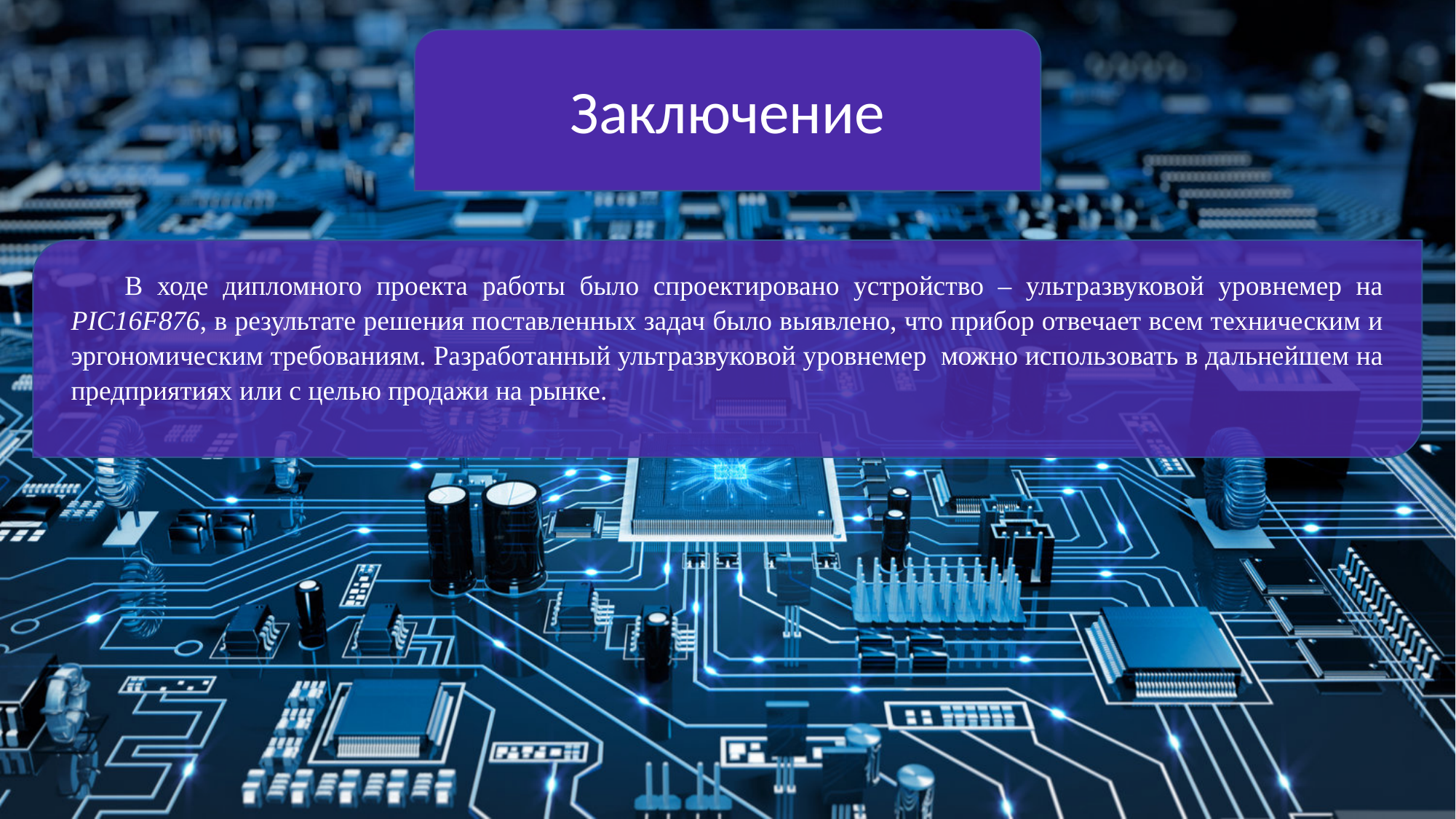

Заключение

В ходе дипломного проекта работы было спроектировано устройство – ультразвуковой уровнемер на PIC16F876, в результате решения поставленных задач было выявлено, что прибор отвечает всем техническим и эргономическим требованиям. Разработанный ультразвуковой уровнемер  можно использовать в дальнейшем на предприятиях или с целью продажи на рынке.